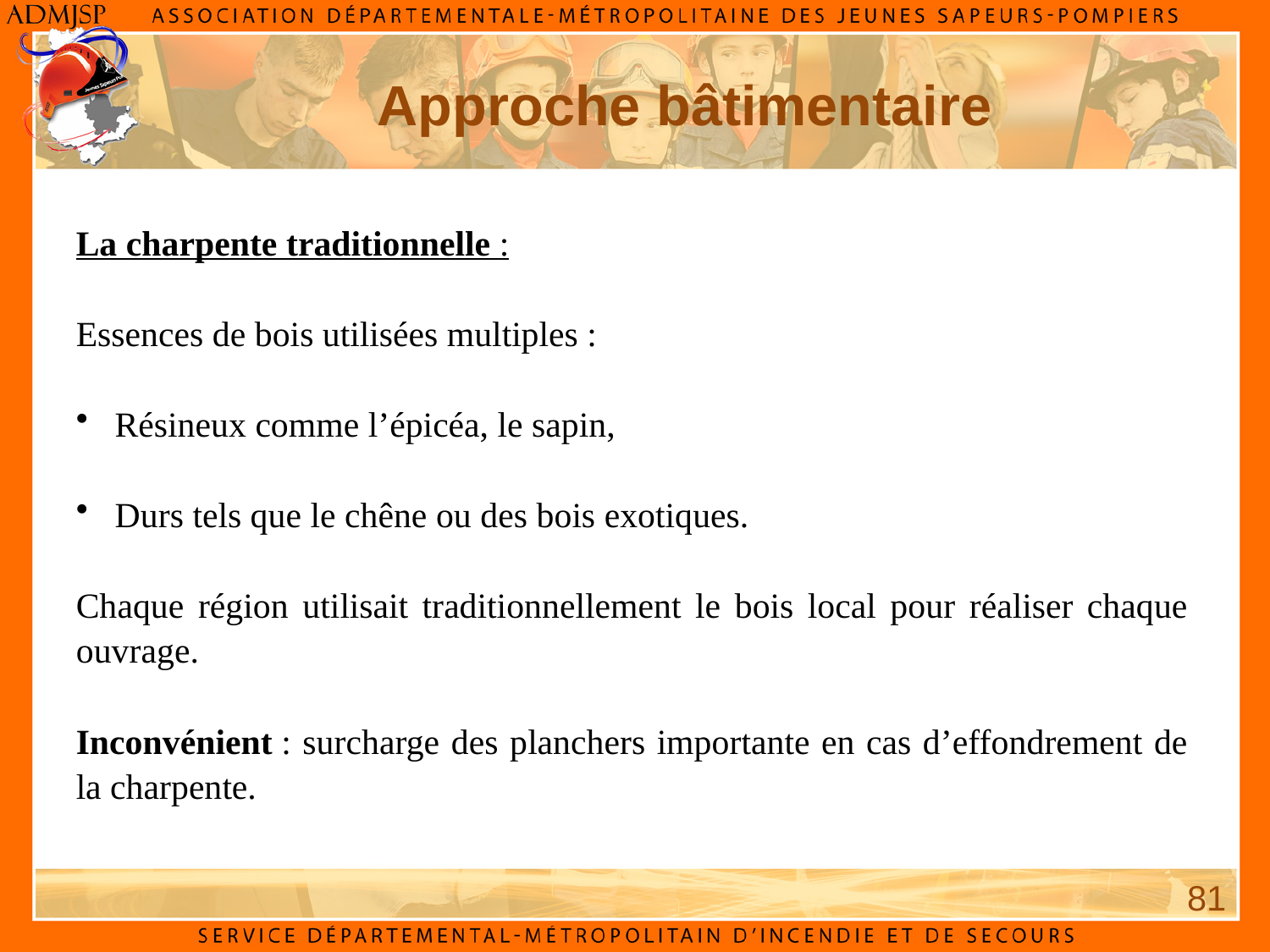

Approche bâtimentaire
La charpente traditionnelle :

Essences de bois utilisées multiples :

 Résineux comme l’épicéa, le sapin,

 Durs tels que le chêne ou des bois exotiques.

Chaque région utilisait traditionnellement le bois local pour réaliser chaque ouvrage.

Inconvénient : surcharge des planchers importante en cas d’effondrement de la charpente.
81